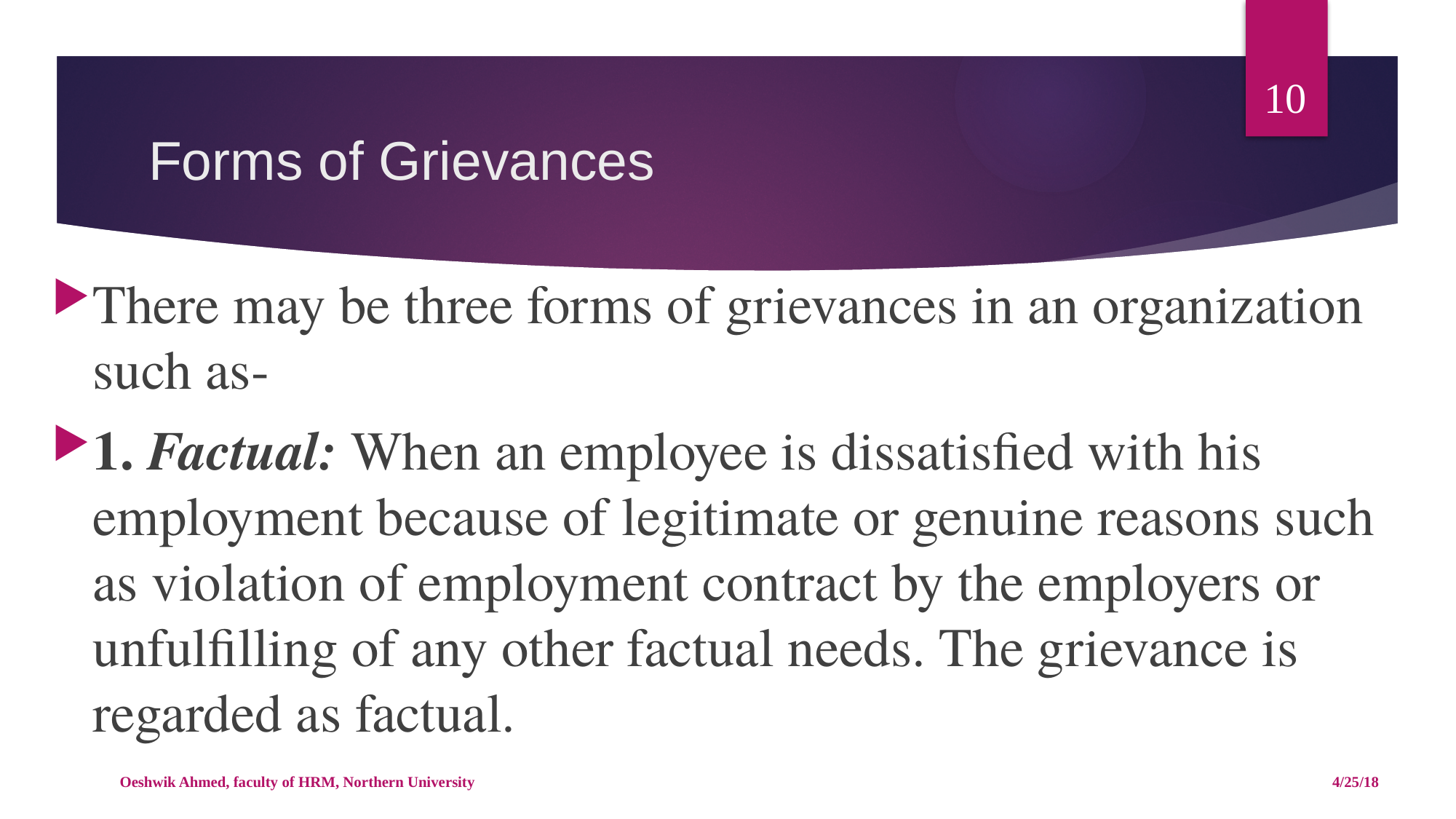

10
# Forms of Grievances
There may be three forms of grievances in an organization such as-
1. Factual: When an employee is dissatisfied with his employment because of legitimate or genuine reasons such as violation of employment contract by the employers or unfulfilling of any other factual needs. The grievance is regarded as factual.

Oeshwik Ahmed, faculty of HRM, Northern University

4/25/18